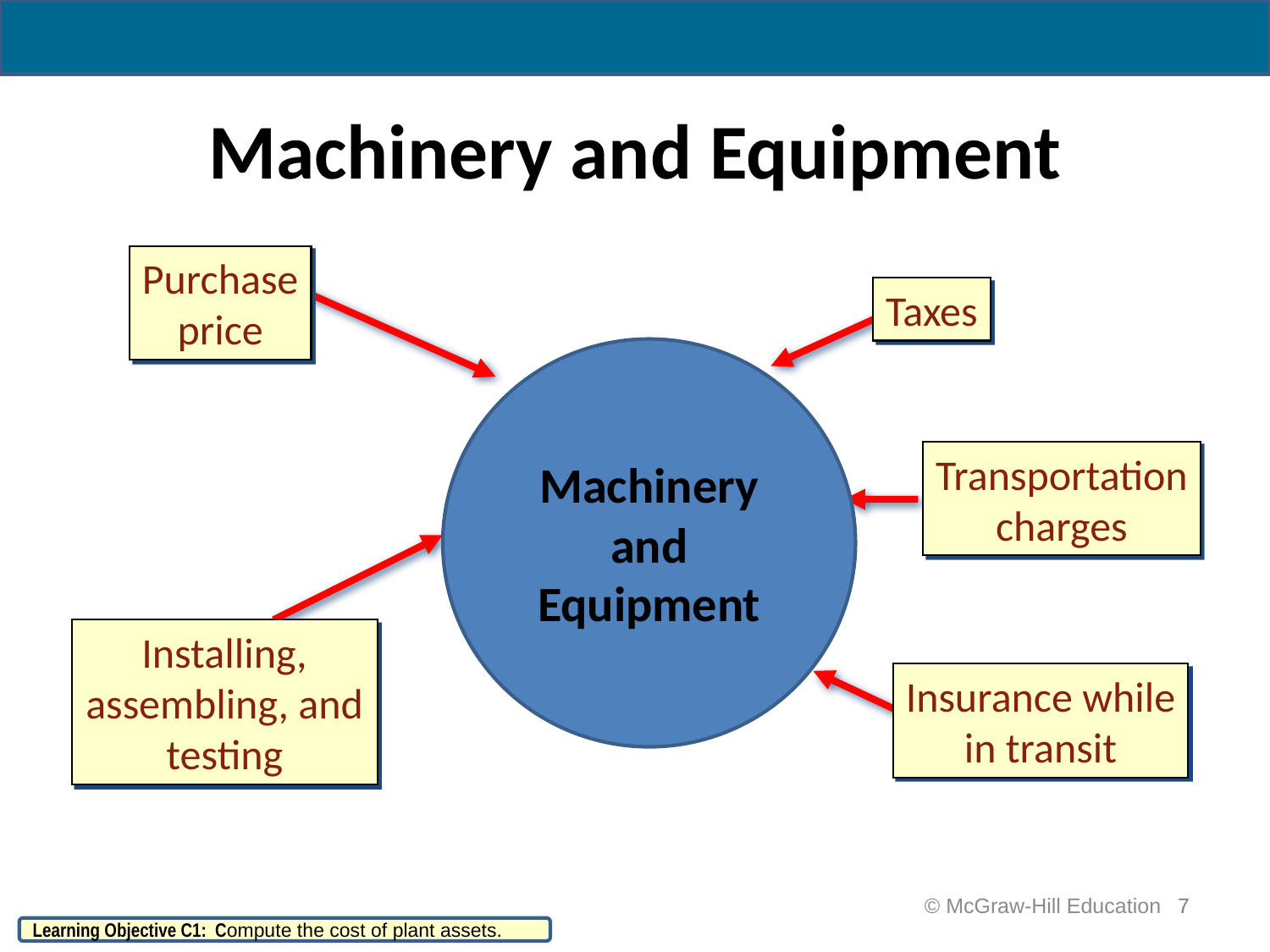

# Machinery and Equipment
Purchase
price
Taxes

Machinery and Equipment
Transportation
charges

Installing,
assembling, and
testing
Insurance while
in transit

 © McGraw-Hill Education
7
Learning Objective C1:  Compute the cost of plant assets.